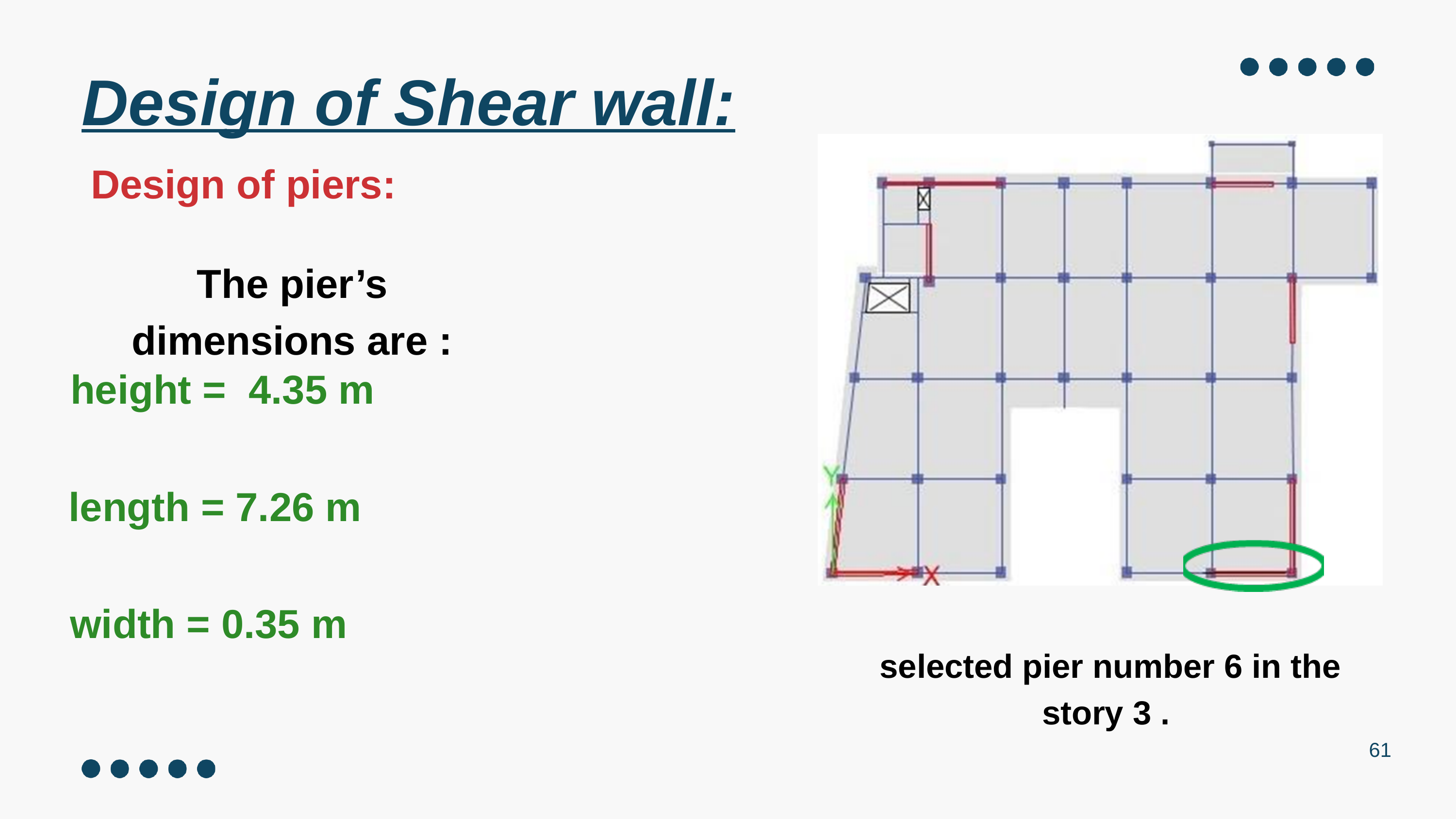

Design of Shear wall:

   Design of piers:
The pier’s dimensions are :

   height =  4.35 m
length = 7.26 m

 width = 0.35 m
 selected pier number 6 in the story 3 .
61